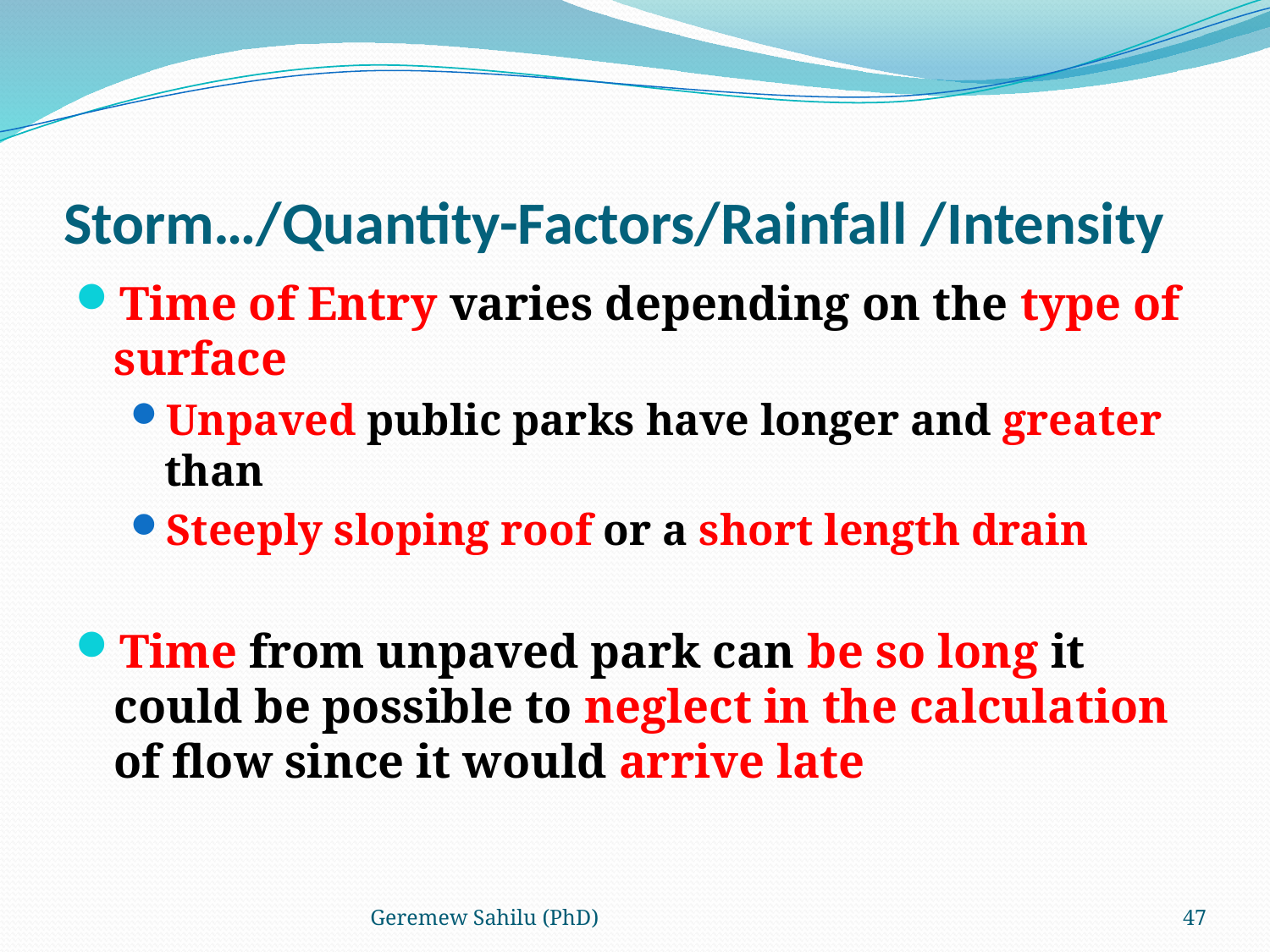

# Storm…/Quantity-Factors/Rainfall /Intensity
Time of Entry varies depending on the type of surface
Unpaved public parks have longer and greater than
Steeply sloping roof or a short length drain

Time from unpaved park can be so long it could be possible to neglect in the calculation of flow since it would arrive late
Geremew Sahilu (PhD)
47